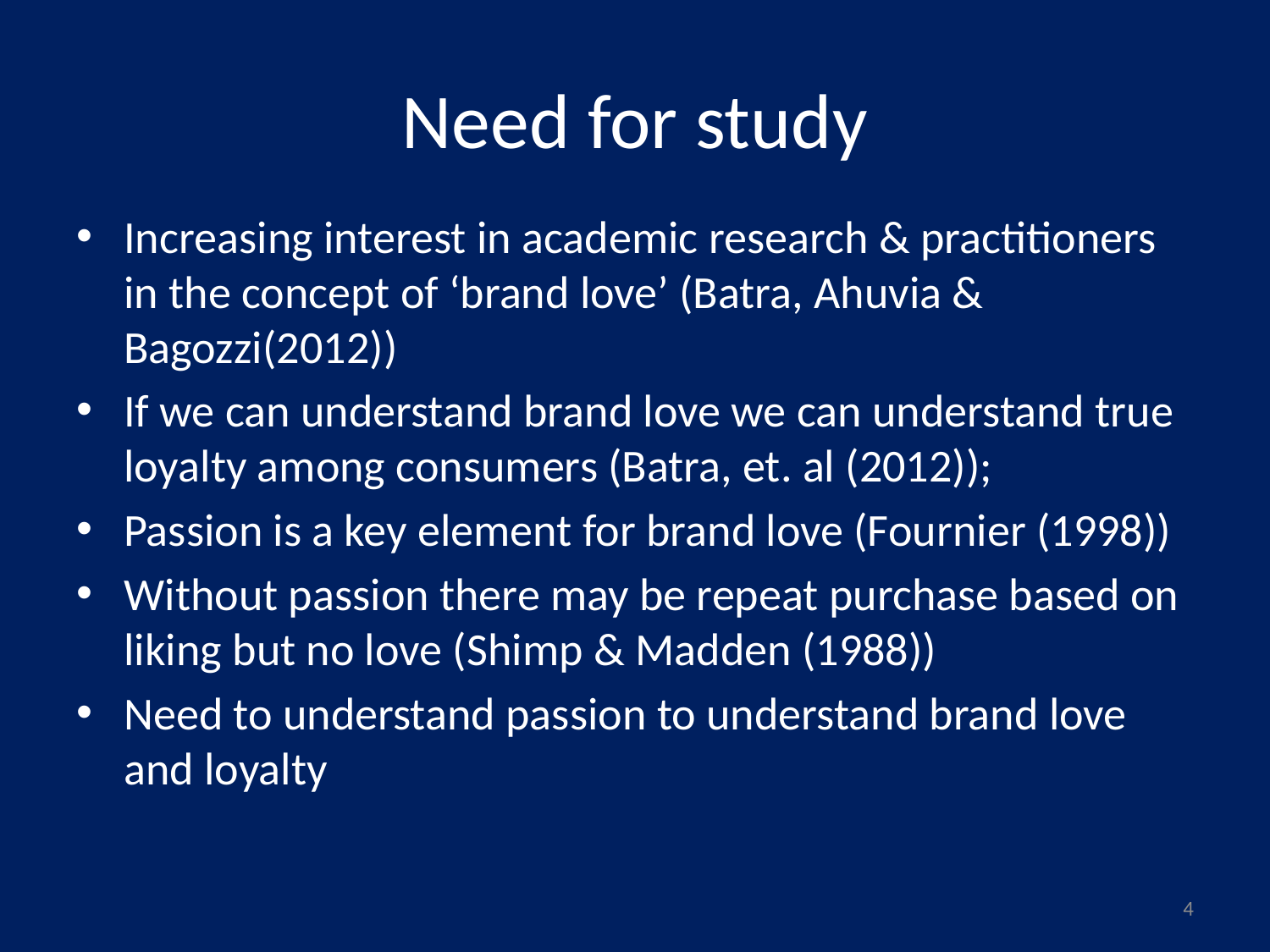

# Need for study
Increasing interest in academic research & practitioners in the concept of ‘brand love’ (Batra, Ahuvia & Bagozzi(2012))
If we can understand brand love we can understand true loyalty among consumers (Batra, et. al (2012));
Passion is a key element for brand love (Fournier (1998))
Without passion there may be repeat purchase based on liking but no love (Shimp & Madden (1988))
Need to understand passion to understand brand love and loyalty
4